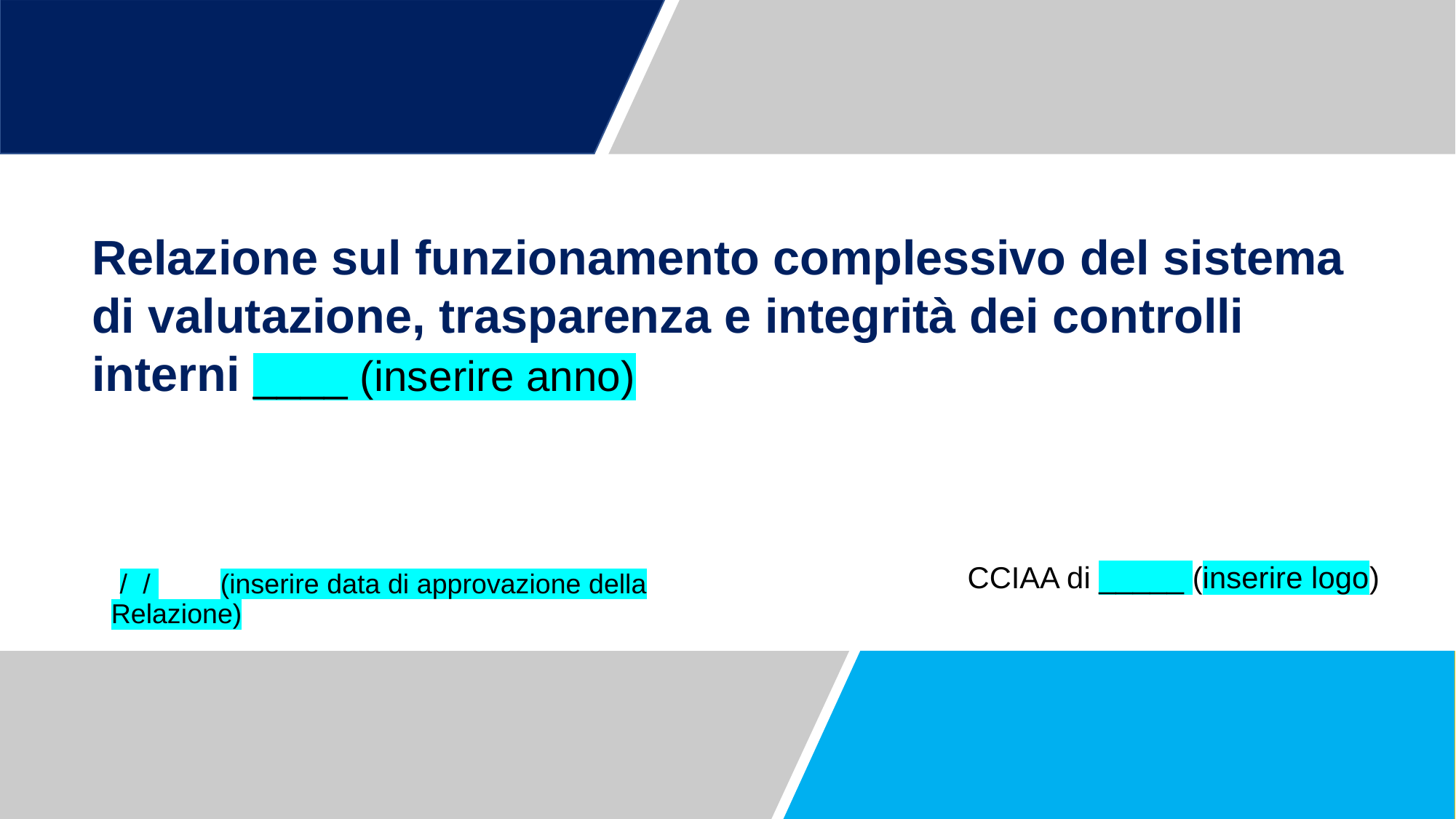

# Relazione sul funzionamento complessivo del sistema di valutazione, trasparenza e integrità dei controlli interni ____ (inserire anno)
CCIAA di _____ (inserire logo)
 /  / 	(inserire data di approvazione della Relazione)